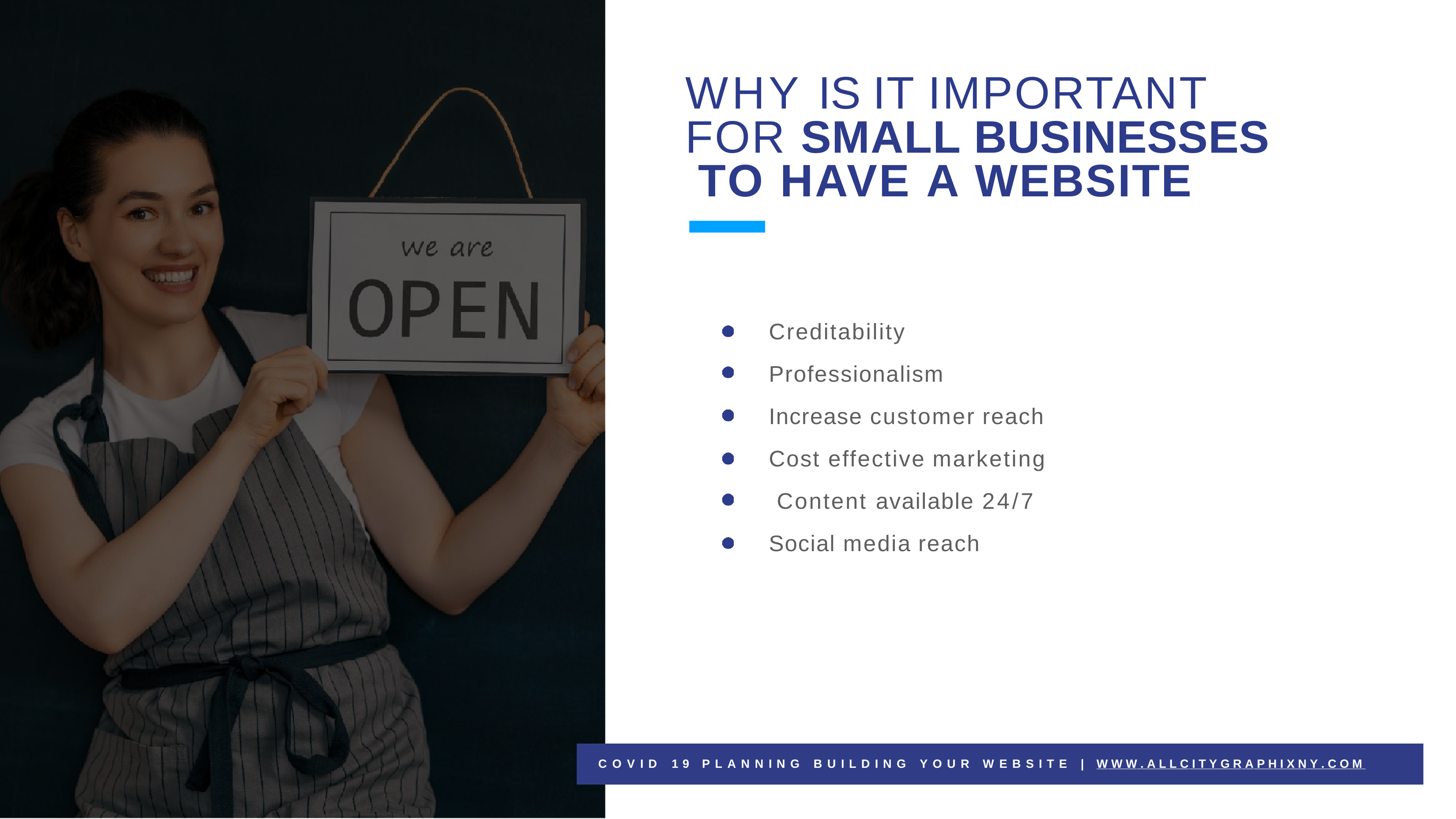

# WHY IS IT IMPORTANT  FOR SMALL BUSINESSES  TO HAVE A WEBSITE

Creditability  Professionalism  Increase customer reach
Cost effective marketing  Content available 24/7  Social media reach

C O V I D	1 9	P L A N N I N G	B U I L D I N G	Y O U R	W E B S I T E	|
W W W . A L L C I T Y G R A P H I X N Y . C O M